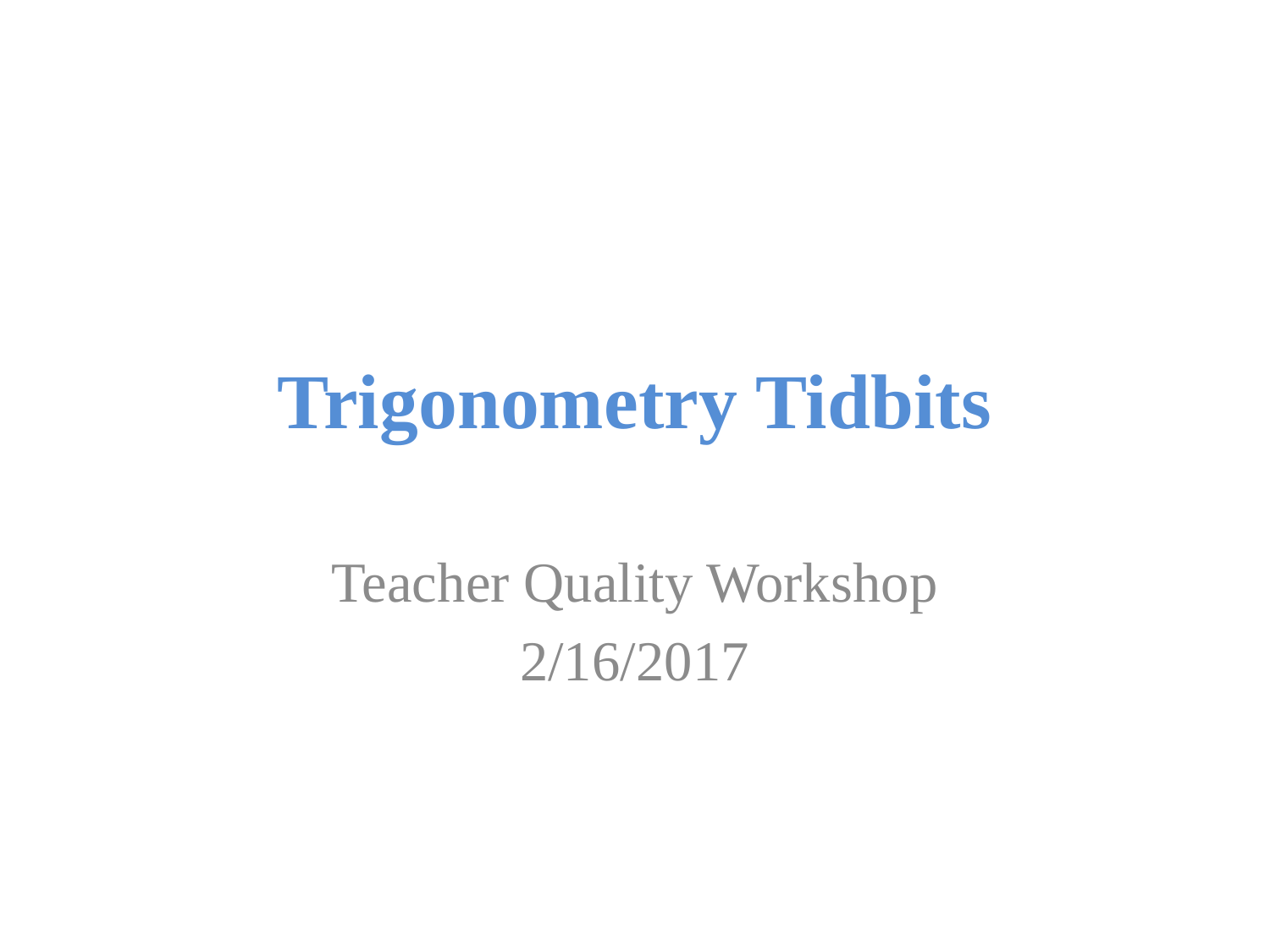

# Trigonometry Tidbits
Teacher Quality Workshop
2/16/2017